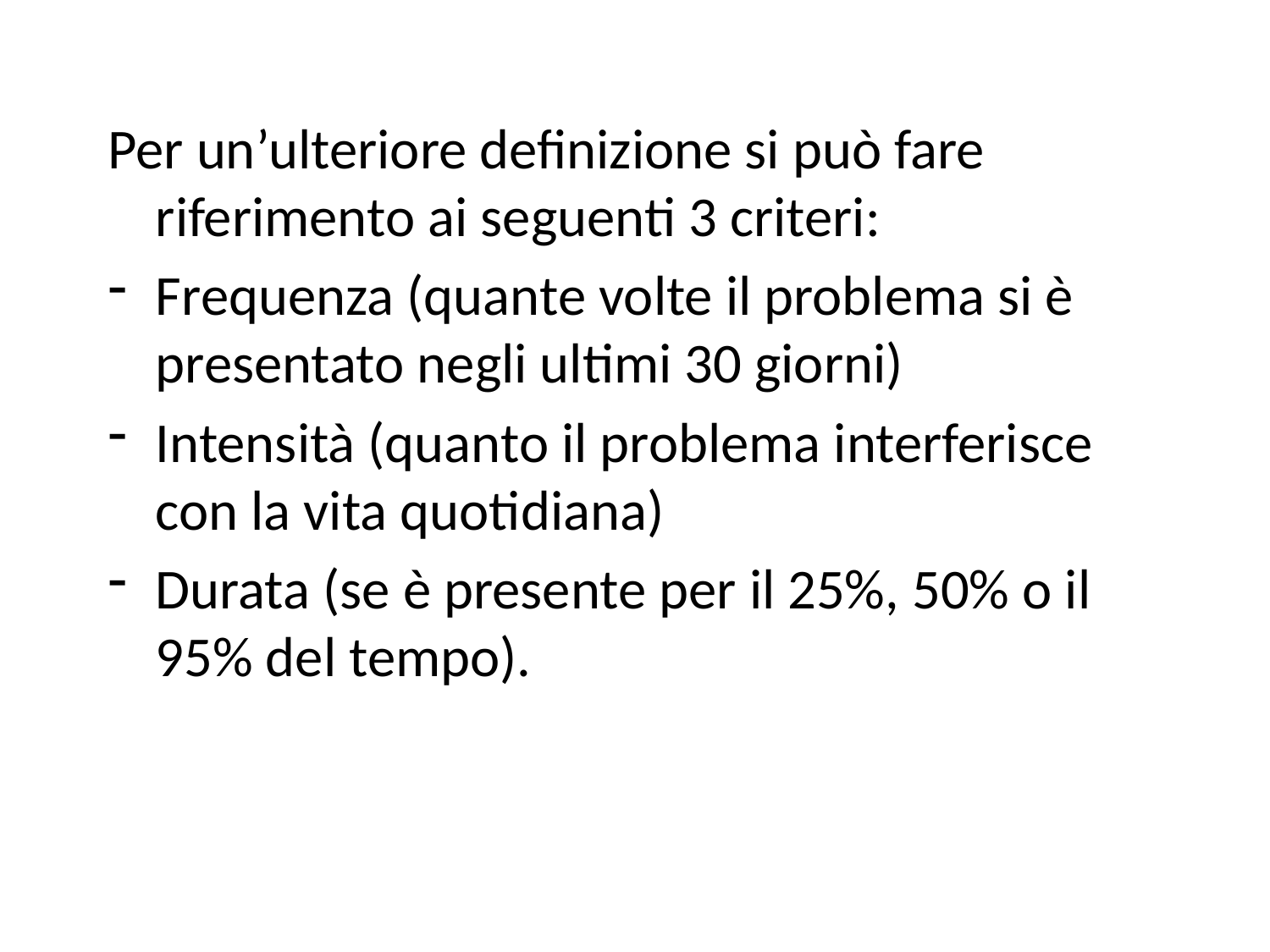

Per un’ulteriore definizione si può fare riferimento ai seguenti 3 criteri:
Frequenza (quante volte il problema si è presentato negli ultimi 30 giorni)
Intensità (quanto il problema interferisce con la vita quotidiana)
Durata (se è presente per il 25%, 50% o il 95% del tempo).